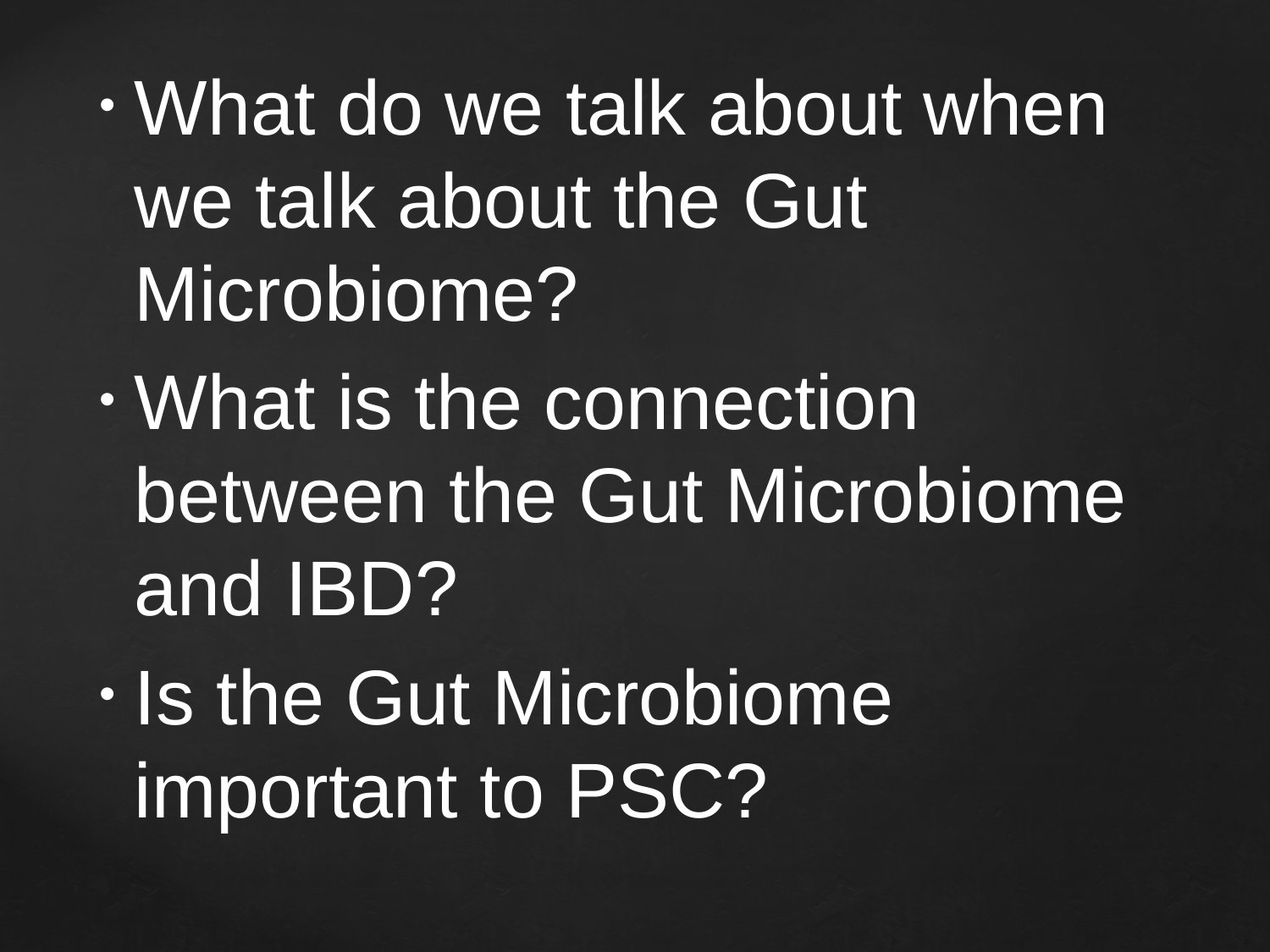

What do we talk about when we talk about the Gut Microbiome?
What is the connection between the Gut Microbiome and IBD?
Is the Gut Microbiome important to PSC?